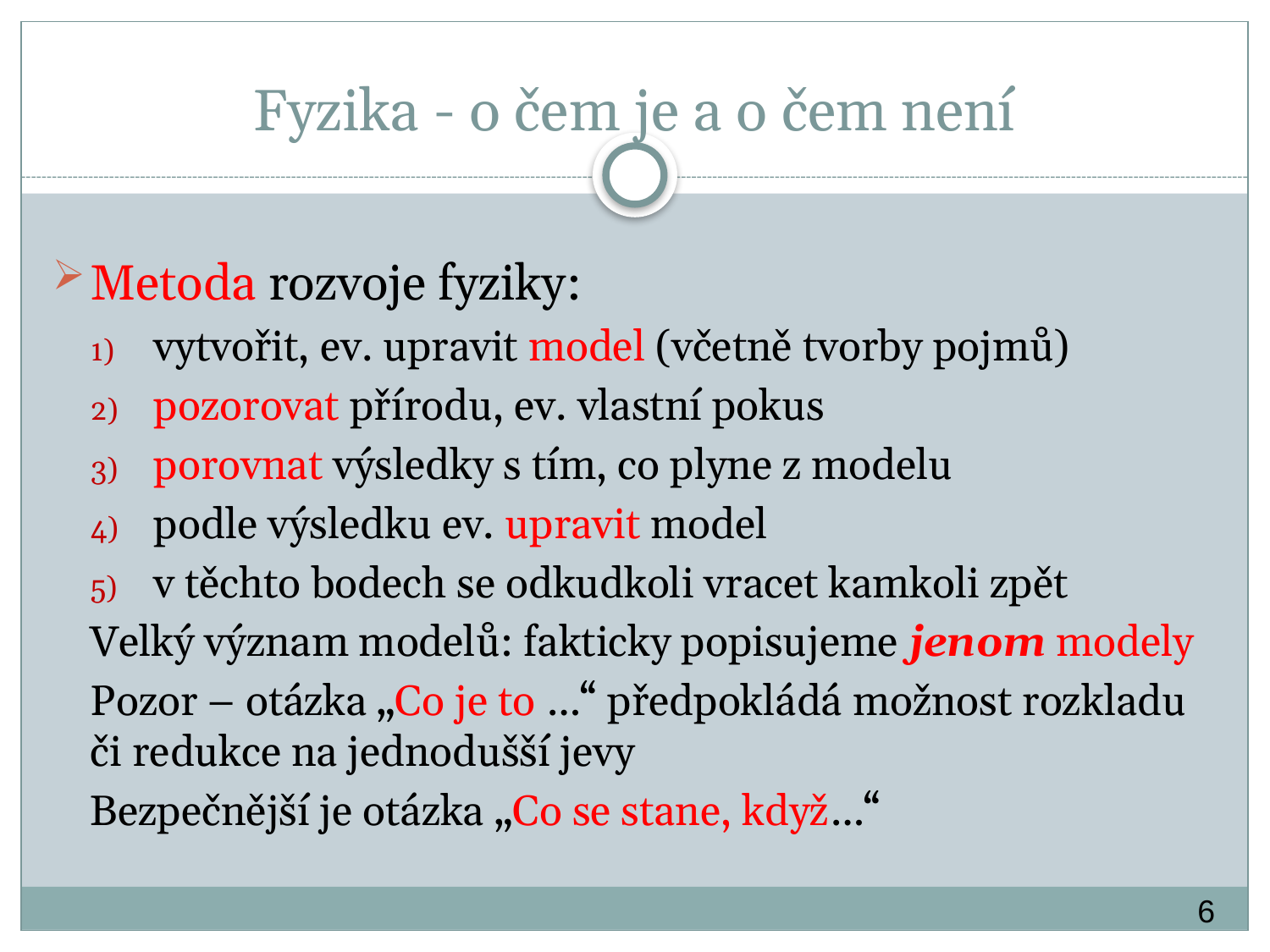

# Fyzika - o čem je a o čem není
Metoda rozvoje fyziky:
vytvořit, ev. upravit model (včetně tvorby pojmů)
pozorovat přírodu, ev. vlastní pokus
porovnat výsledky s tím, co plyne z modelu
podle výsledku ev. upravit model
v těchto bodech se odkudkoli vracet kamkoli zpět
Velký význam modelů: fakticky popisujeme jenom modely
Pozor – otázka „Co je to …“ předpokládá možnost rozkladu či redukce na jednodušší jevy
Bezpečnější je otázka „Co se stane, když…“

6